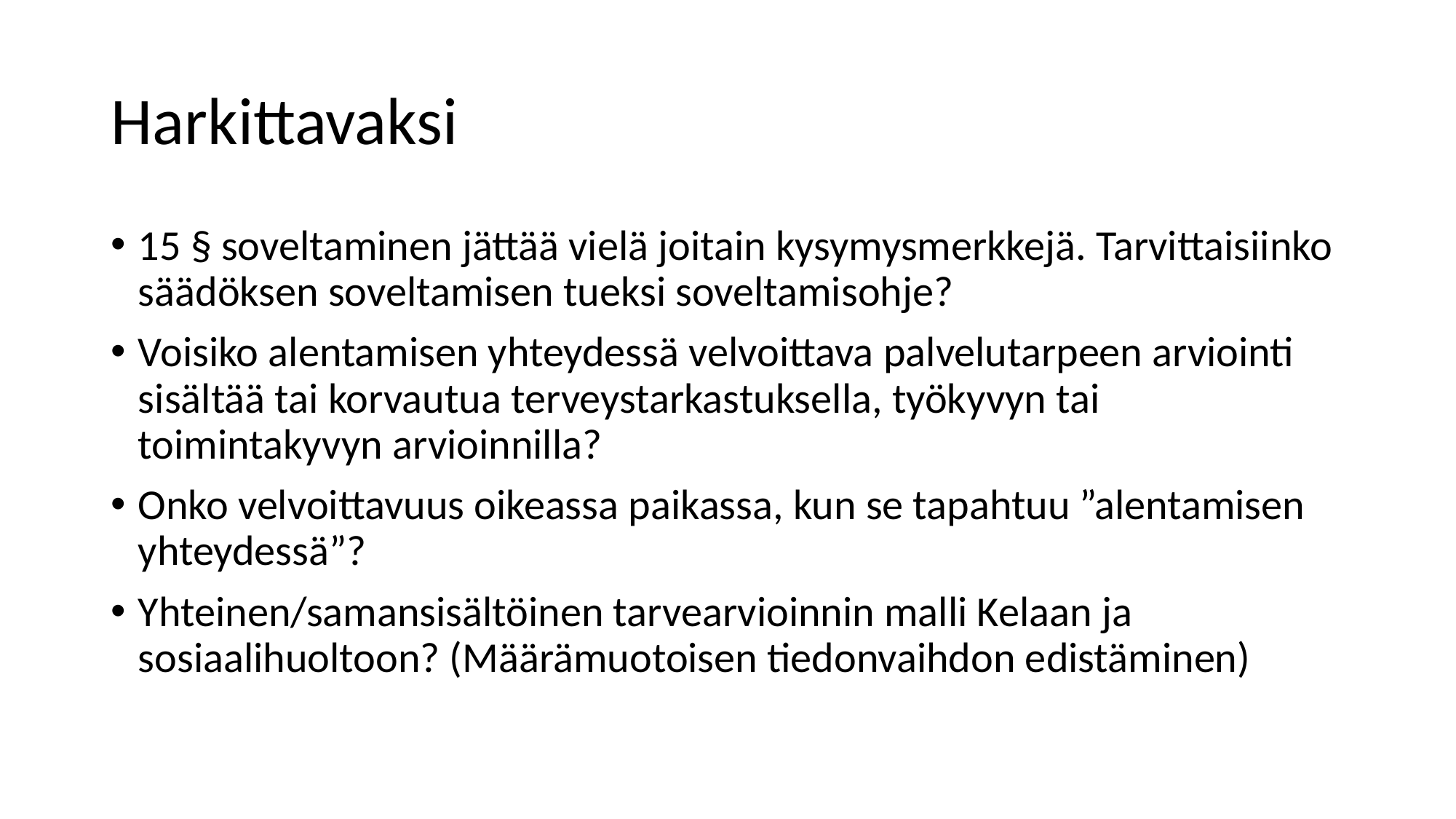

# Harkittavaksi
15 § soveltaminen jättää vielä joitain kysymysmerkkejä. Tarvittaisiinko säädöksen soveltamisen tueksi soveltamisohje?
Voisiko alentamisen yhteydessä velvoittava palvelutarpeen arviointi sisältää tai korvautua terveystarkastuksella, työkyvyn tai toimintakyvyn arvioinnilla?
Onko velvoittavuus oikeassa paikassa, kun se tapahtuu ”alentamisen yhteydessä”?
Yhteinen/samansisältöinen tarvearvioinnin malli Kelaan ja sosiaalihuoltoon? (Määrämuotoisen tiedonvaihdon edistäminen)